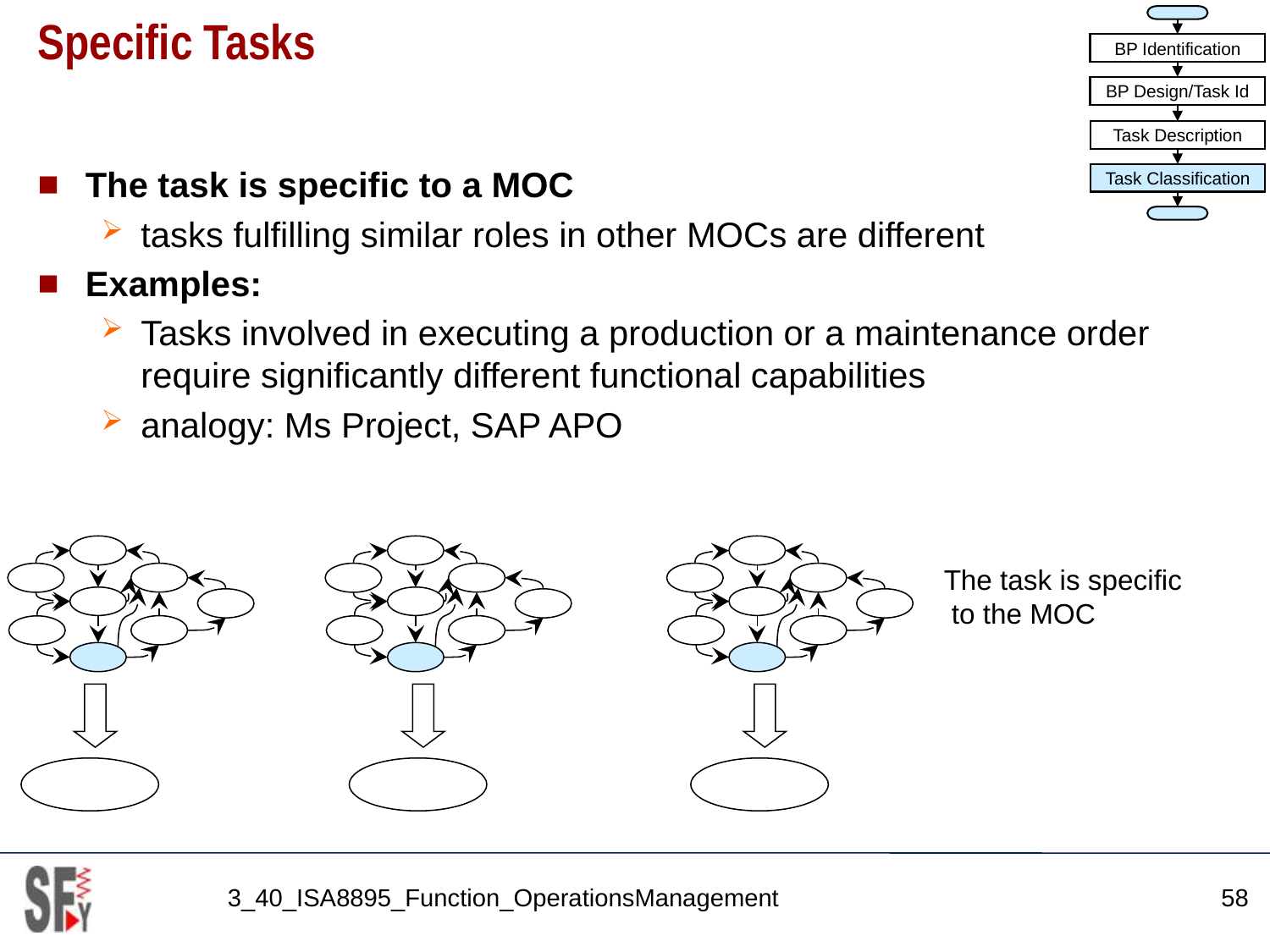

BP Identification
BP Design/Task Id

Task Description
Task Classification

# Specific Tasks
The task is specific to a MOC
tasks fulfilling similar roles in other MOCs are different
Examples:
Tasks involved in executing a production or a maintenance order require significantly different functional capabilities
analogy: Ms Project, SAP APO

The task is specific
 to the MOC

3_40_ISA8895_Function_OperationsManagement
58